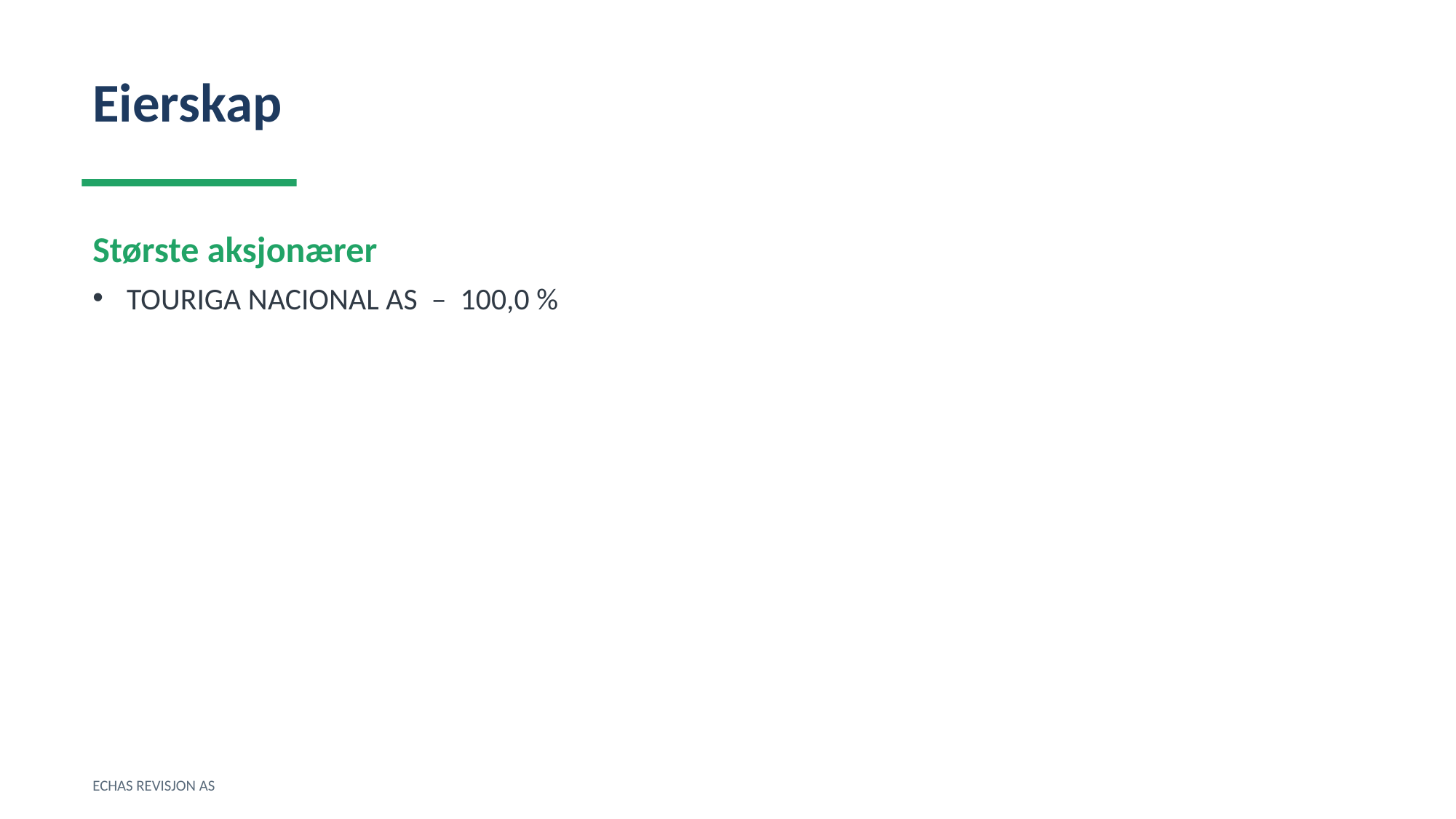

Eierskap

Største aksjonærer
TOURIGA NACIONAL AS  –  100,0 %
ECHAS REVISJON AS